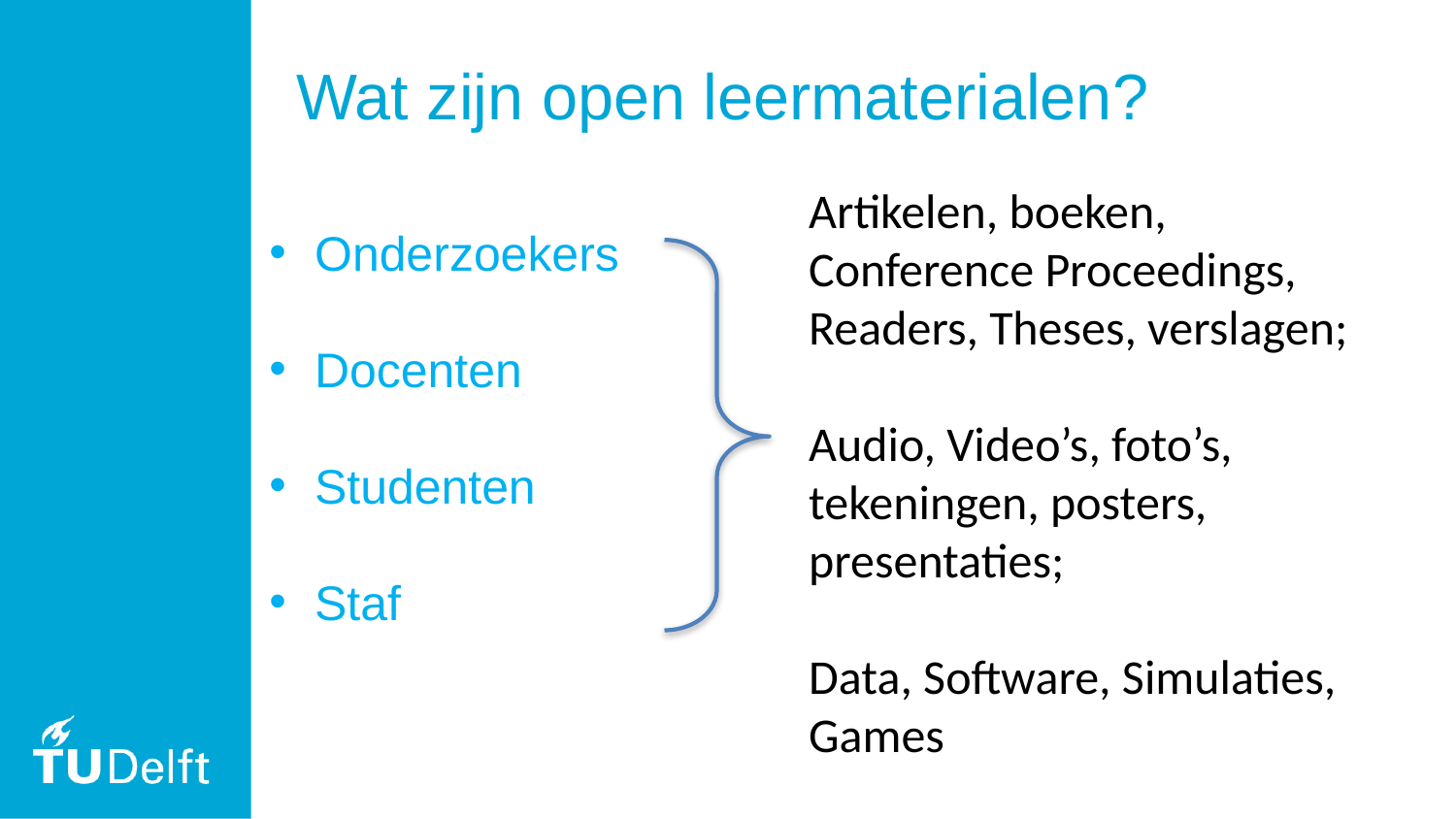

Wat zijn open leermaterialen?
Artikelen, boeken, Conference Proceedings, Readers, Theses, verslagen;

Audio, Video’s, foto’s, tekeningen, posters, presentaties;

Data, Software, Simulaties, Games
Onderzoekers

Docenten

Studenten

Staf